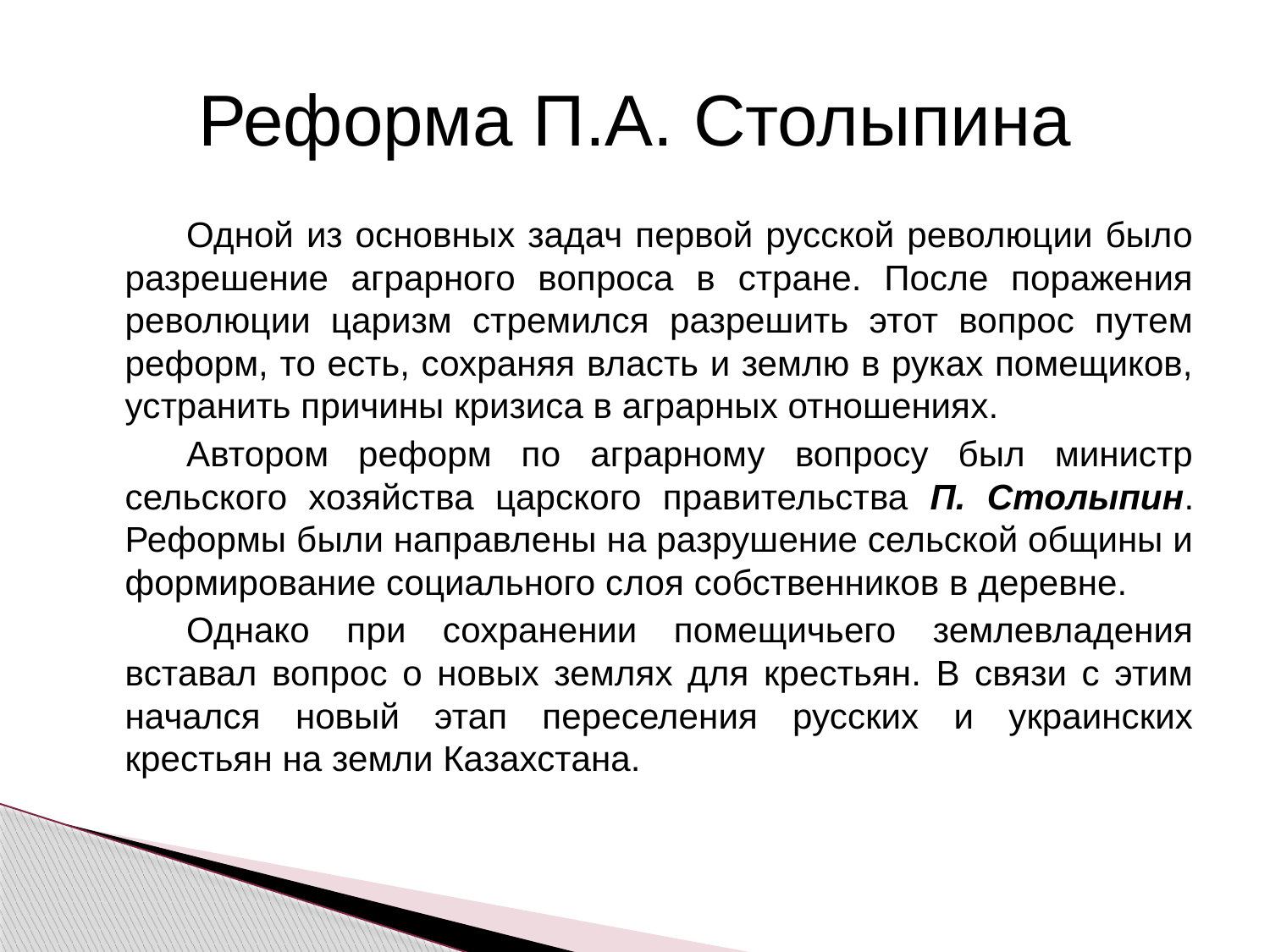

# Реформа П.А. Столыпина
Одной из основных задач первой русской революции было разрешение аграрного вопроса в стране. После поражения революции царизм стремился разрешить этот вопрос путем реформ, то есть, сохраняя власть и землю в руках помещиков, устранить причины кризиса в аграрных отношениях.
Автором реформ по аграрному вопросу был министр сельского хозяйства царского правительства П. Столыпин. Реформы были направлены на разрушение сельской общины и формирование социального слоя собственников в деревне.
Однако при сохранении помещичьего землевладения вставал вопрос о новых землях для крестьян. В связи с этим начался новый этап переселения русских и украинских крестьян на земли Казахстана.